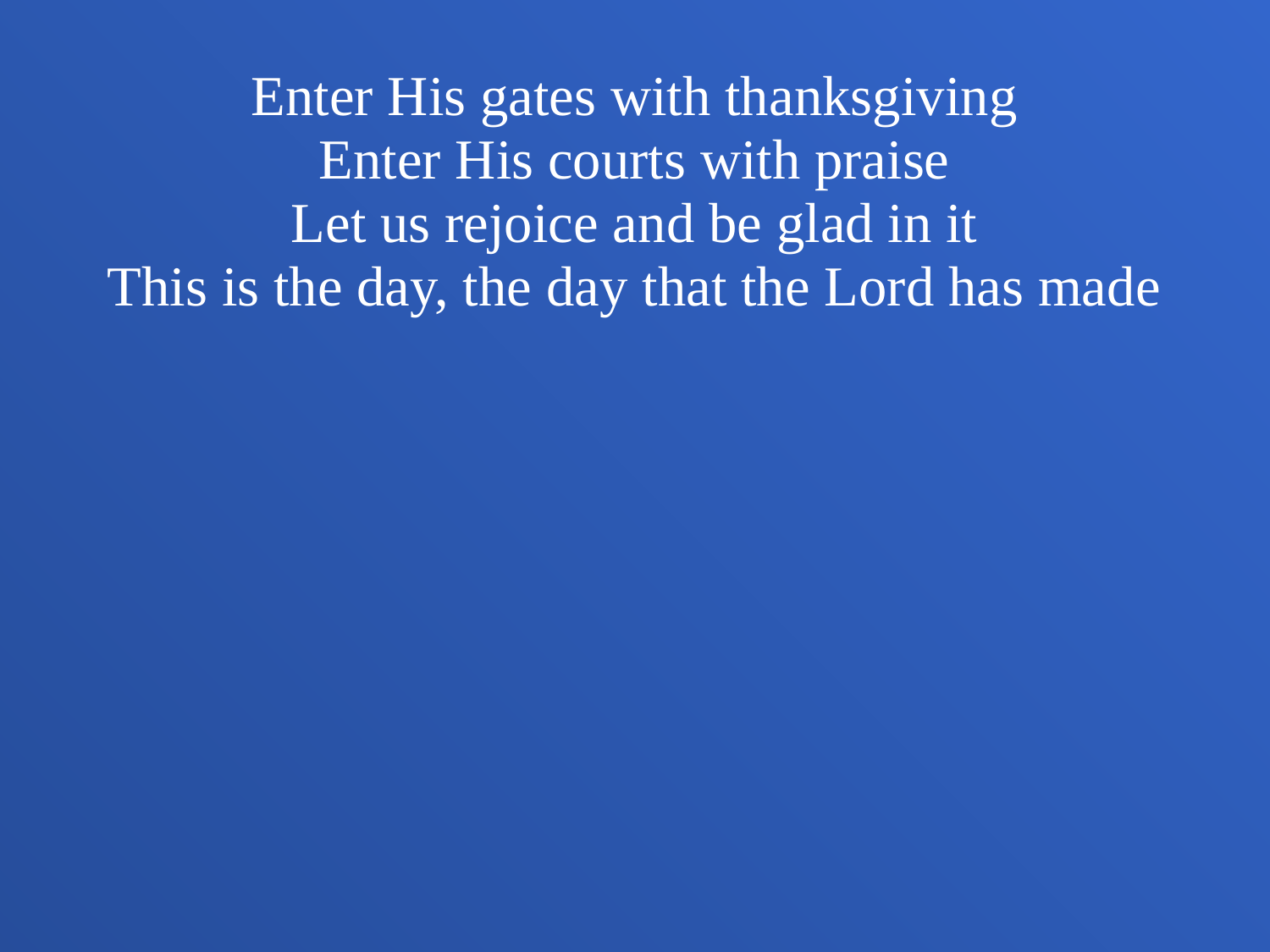

Enter His gates with thanksgiving
Enter His courts with praise
Let us rejoice and be glad in it
This is the day, the day that the Lord has made